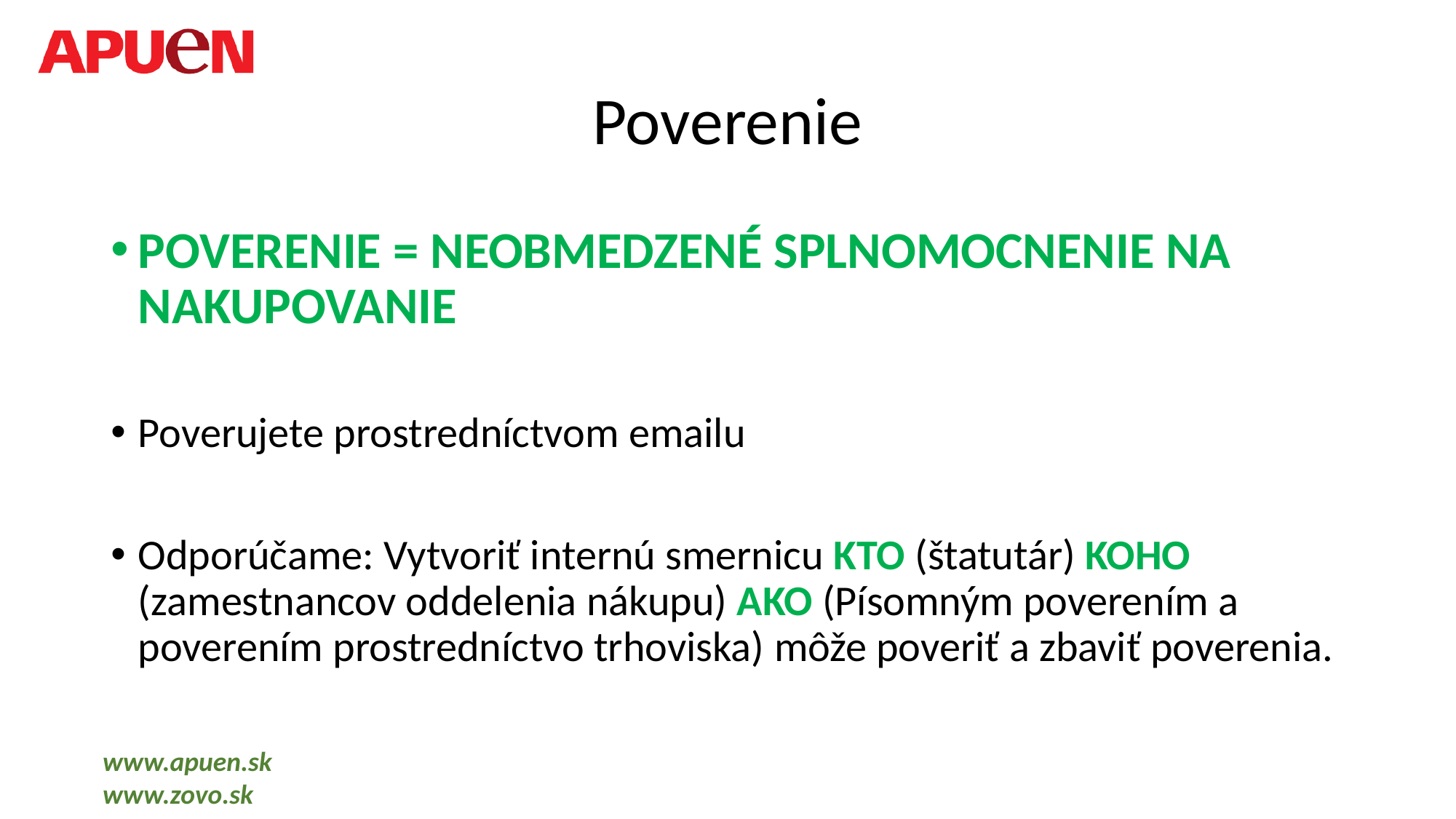

# Poverenie
Poverenie = Neobmedzené Splnomocnenie na nakupovanie

Poverujete prostredníctvom emailu

Odporúčame: Vytvoriť internú smernicu Kto (štatutár) koho (zamestnancov oddelenia nákupu) ako (Písomným poverením a poverením prostredníctvo trhoviska) môže poveriť a zbaviť poverenia.